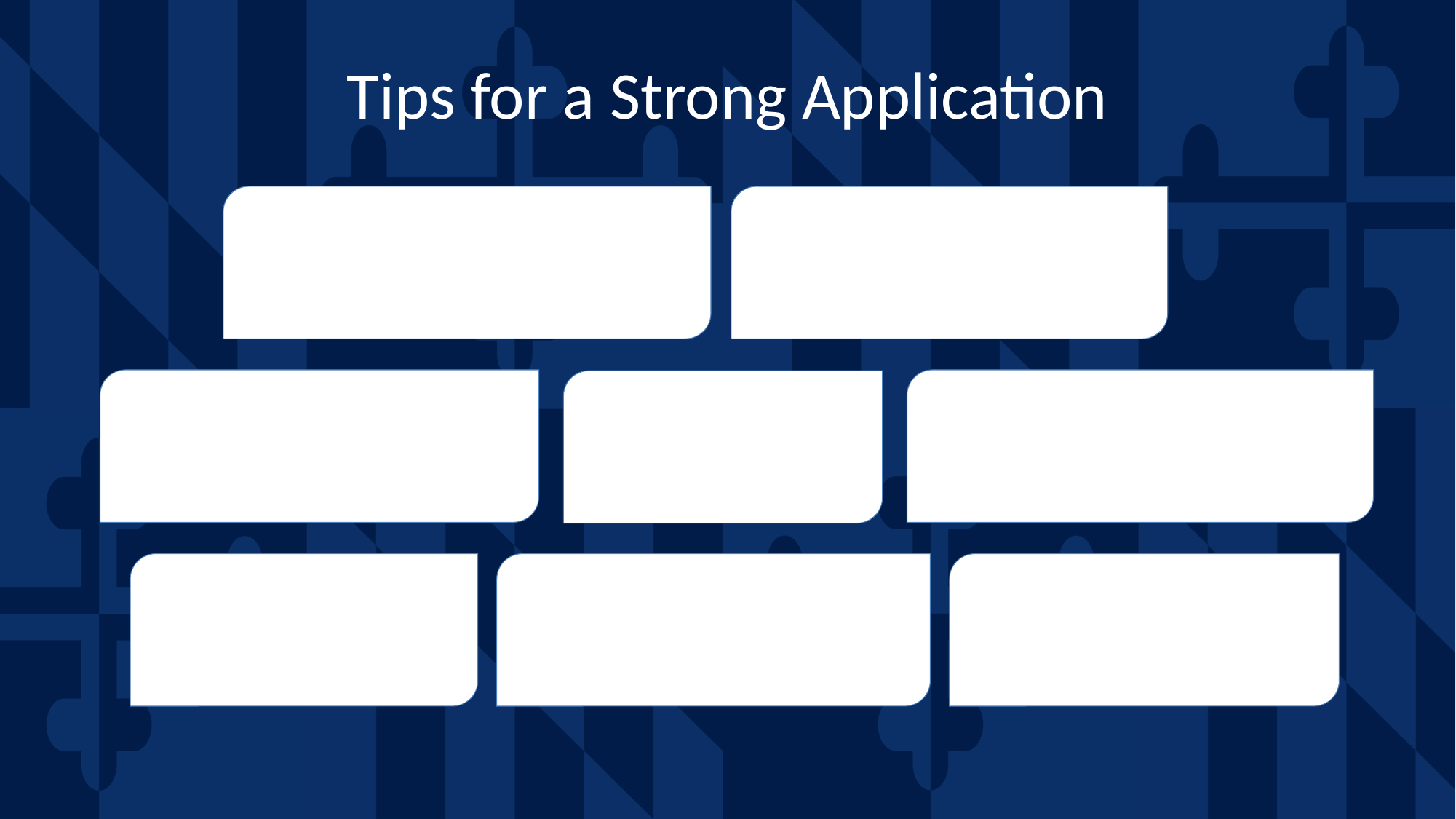

# Tips for a Strong Application

If seeking letters of support from state legislators, start early to avoid the height of the General Assembly session
Reach out to both your Senate and House Delegation members to maximize our ability to support you

Explain clearly how your project advances equity and addresses unmet community needs
Communicate with delegation staff throughout process, including project idea development
If requesting multiple projects, provide a ranked priority list

Explain how your project will become self-sustaining without the need for further earmark funding
Include any information on the scalability of your project, especially for large requests
If relevant, consider inviting field staff to visit your project to learn more about your needs